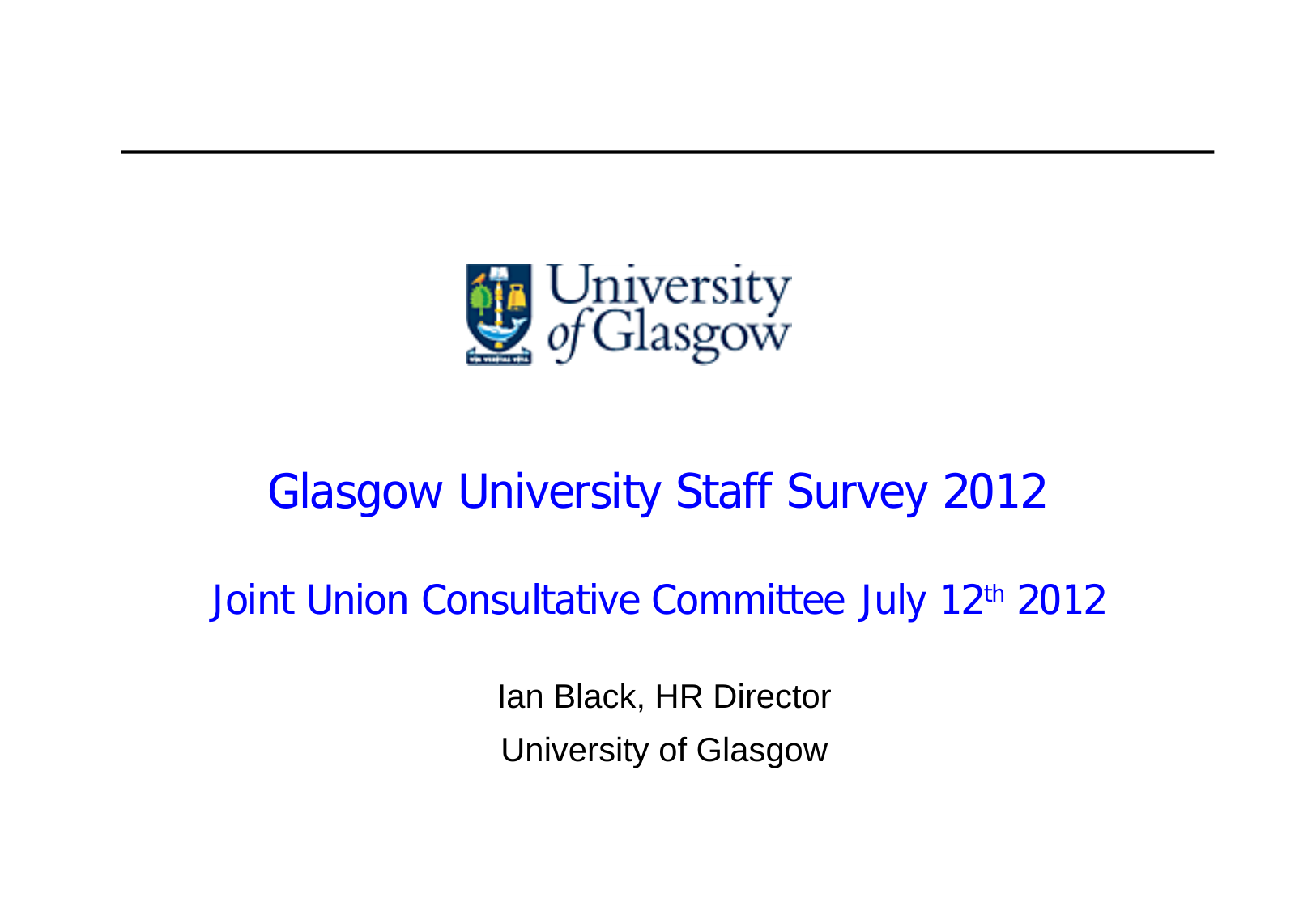

# Glasgow University Staff Survey 2012 Joint Union Consultative Committee July 12th 2012
Ian Black, HR Director
University of Glasgow